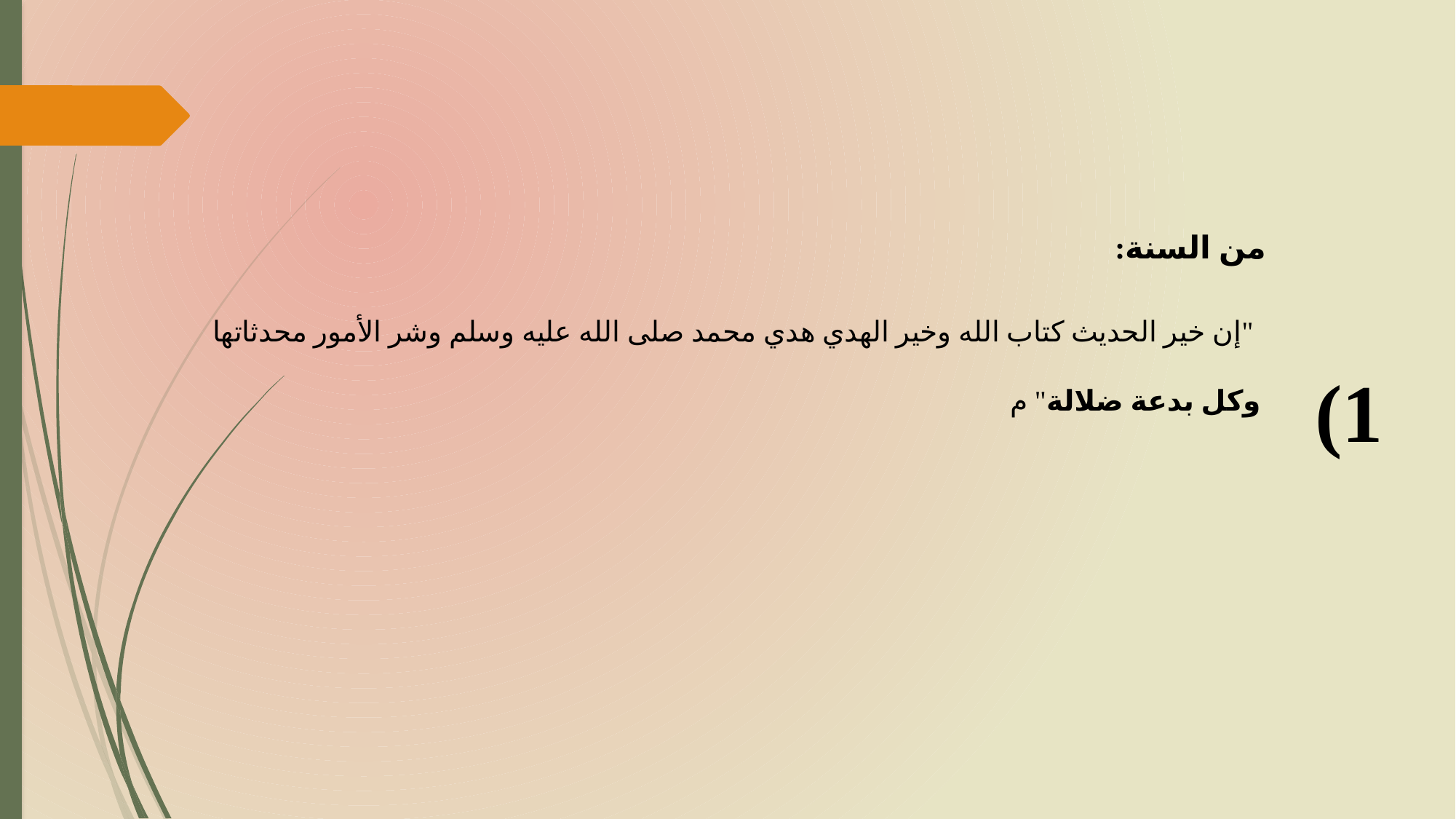

# من السنة: "إن خير الحديث كتاب الله وخير الهدي هدي محمد صلى الله عليه وسلم وشر الأمور محدثاتها وكل بدعة ضلالة" م
(1